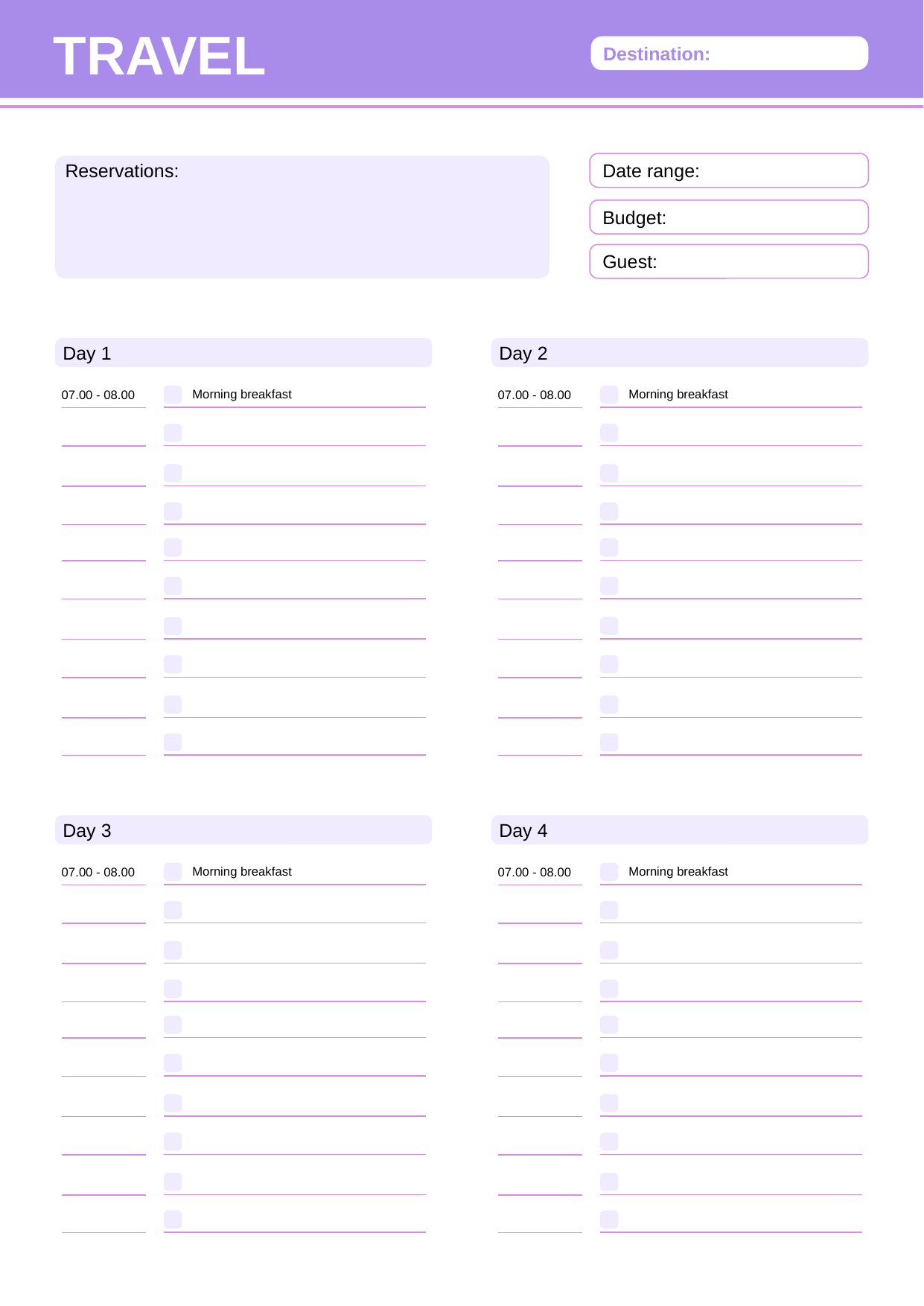

TRAVEL ITINERARY

Destination:

Date range:

Budget:

Guest:

Reservations:

Day 1

Morning breakfast

07.00 - 08.00

Day 2

Morning breakfast

07.00 - 08.00

Day 3

Morning breakfast

07.00 - 08.00

Day 4

Morning breakfast

07.00 - 08.00